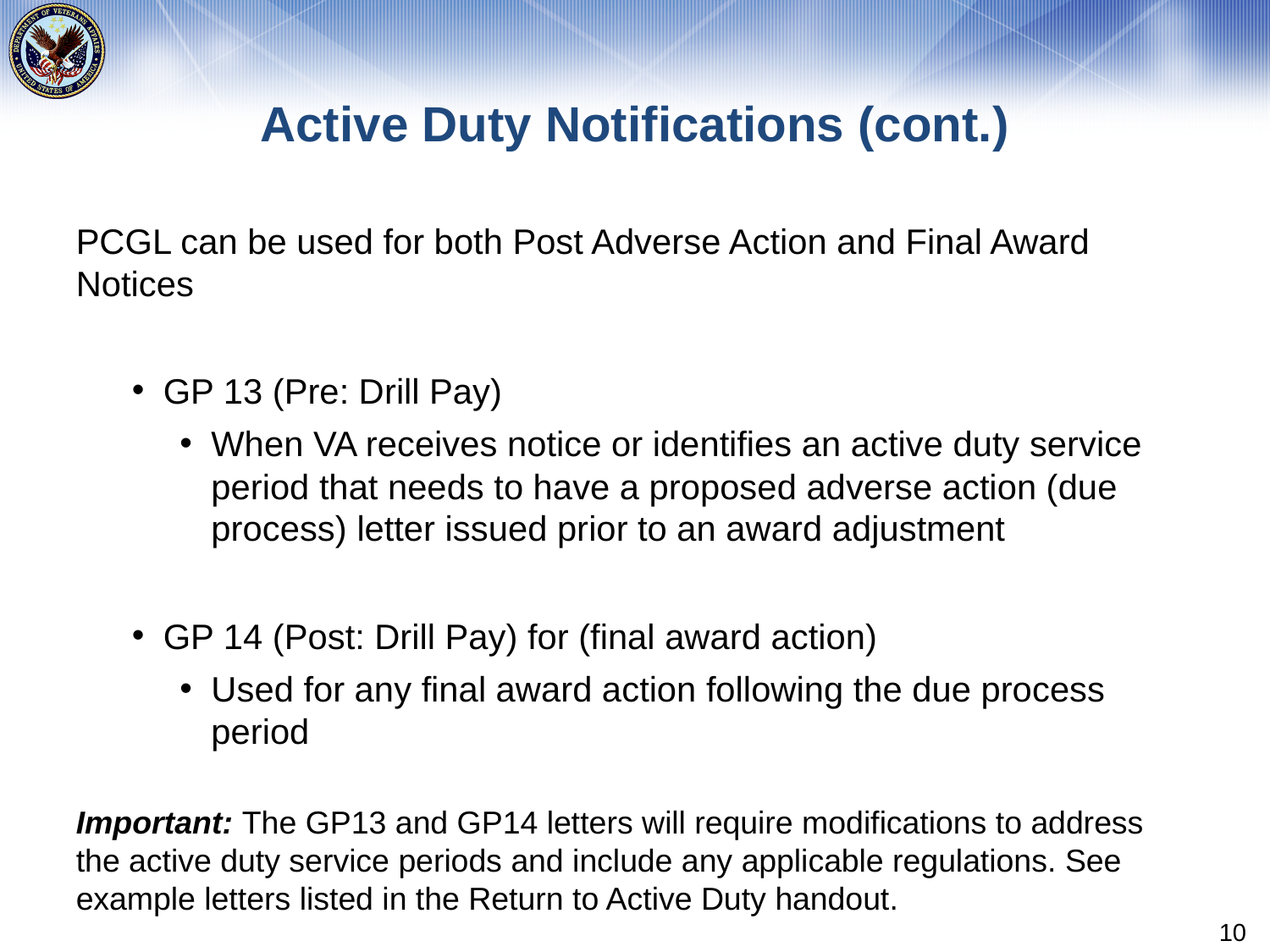

# Active Duty Notifications (cont.)
PCGL can be used for both Post Adverse Action and Final Award Notices

GP 13 (Pre: Drill Pay)
When VA receives notice or identifies an active duty service period that needs to have a proposed adverse action (due process) letter issued prior to an award adjustment

GP 14 (Post: Drill Pay) for (final award action)
Used for any final award action following the due process period

Important: The GP13 and GP14 letters will require modifications to address the active duty service periods and include any applicable regulations. See example letters listed in the Return to Active Duty handout.

10